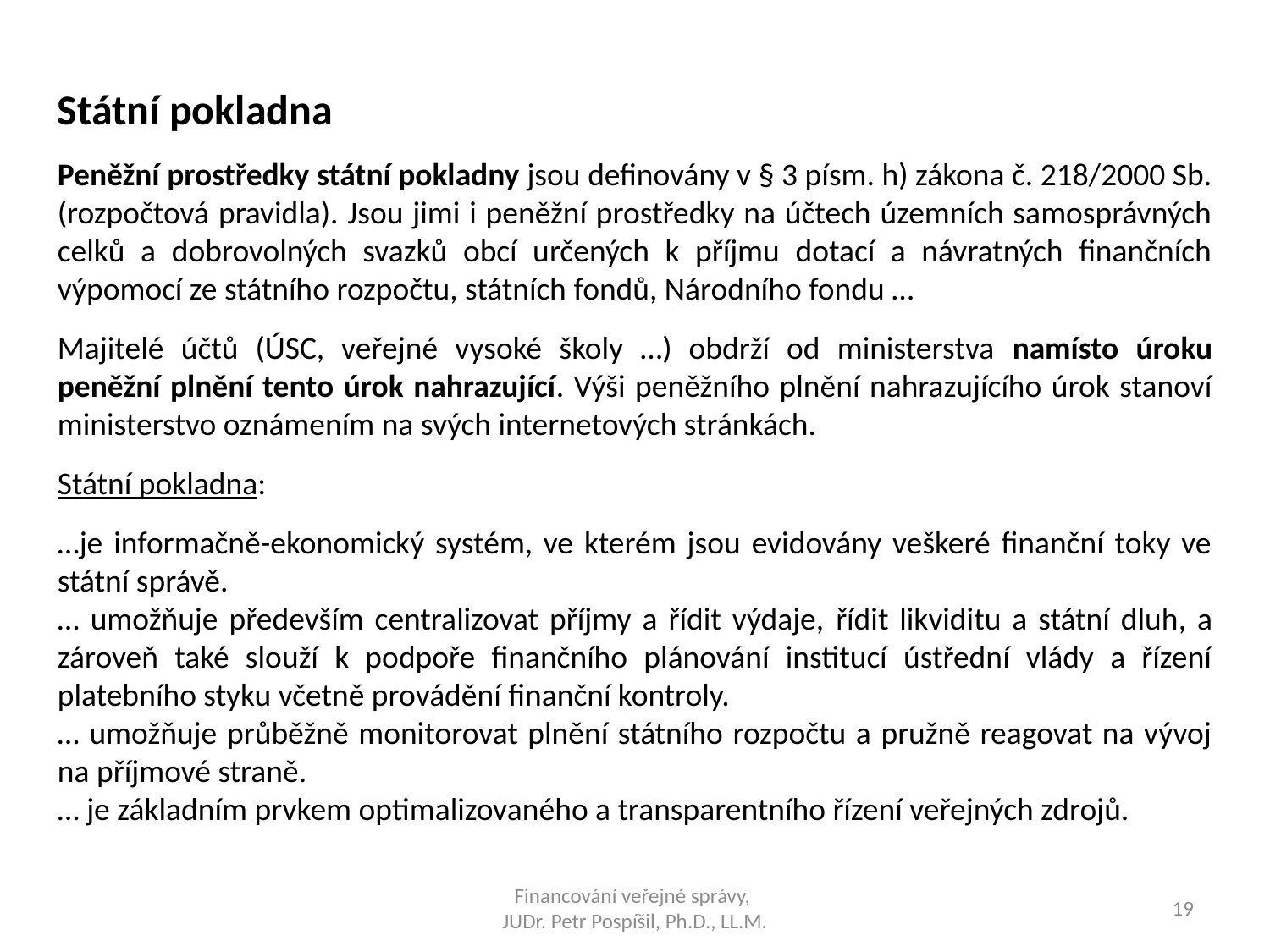

Státní pokladna

Peněžní prostředky státní pokladny jsou definovány v § 3 písm. h) zákona č. 218/2000 Sb. (rozpočtová pravidla). Jsou jimi i peněžní prostředky na účtech územních samosprávných celků a dobrovolných svazků obcí určených k příjmu dotací a návratných finančních výpomocí ze státního rozpočtu, státních fondů, Národního fondu …

Majitelé účtů (ÚSC, veřejné vysoké školy …) obdrží od ministerstva namísto úroku peněžní plnění tento úrok nahrazující. Výši peněžního plnění nahrazujícího úrok stanoví ministerstvo oznámením na svých internetových stránkách.

Státní pokladna:

…je informačně-ekonomický systém, ve kterém jsou evidovány veškeré finanční toky ve státní správě.
… umožňuje především centralizovat příjmy a řídit výdaje, řídit likviditu a státní dluh, a zároveň také slouží k podpoře finančního plánování institucí ústřední vlády a řízení platebního styku včetně provádění finanční kontroly.
… umožňuje průběžně monitorovat plnění státního rozpočtu a pružně reagovat na vývoj na příjmové straně.
… je základním prvkem optimalizovaného a transparentního řízení veřejných zdrojů.
Financování veřejné správy,
JUDr. Petr Pospíšil, Ph.D., LL.M.
19